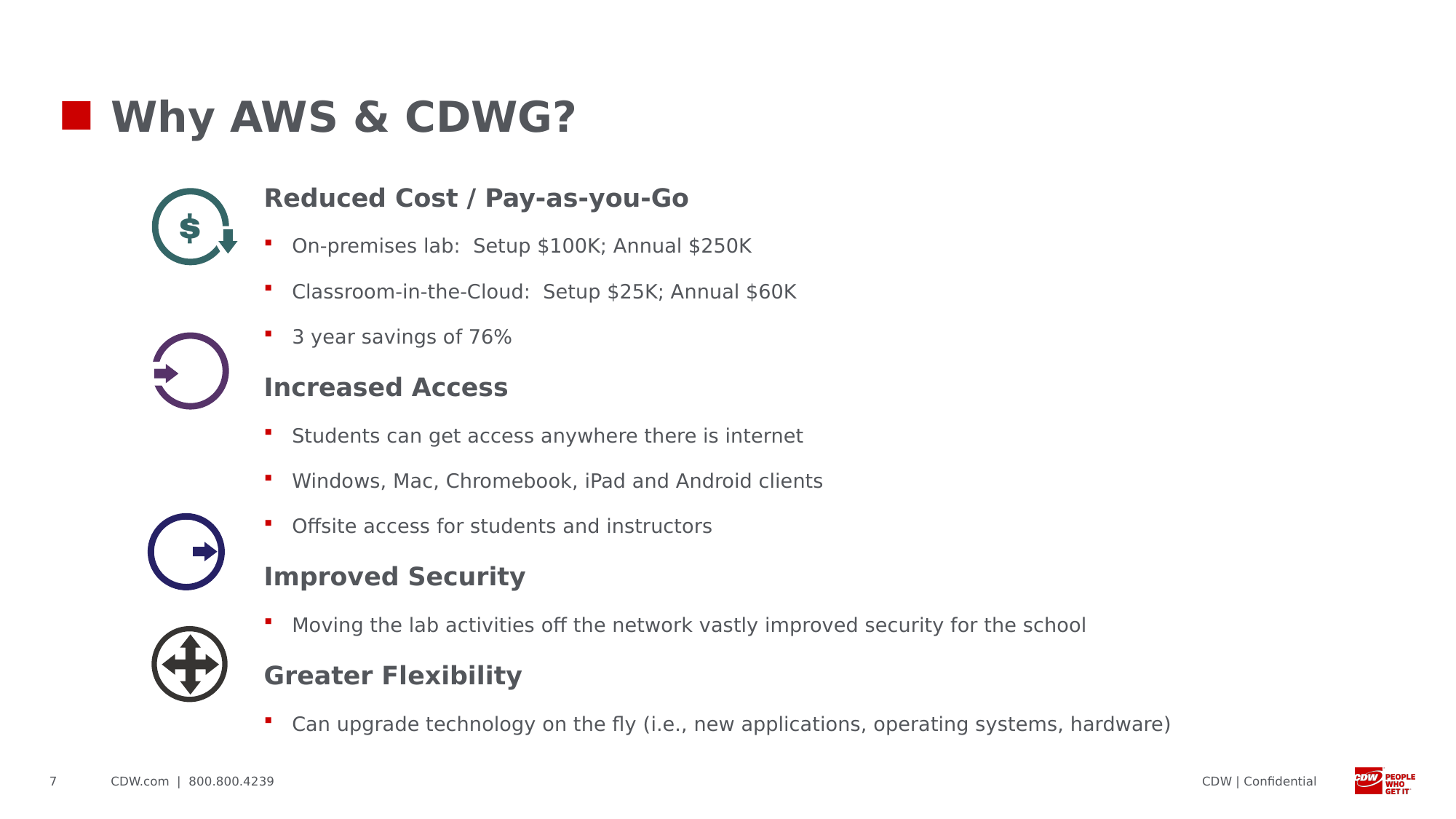

# Why AWS & CDWG?
Reduced Cost / Pay-as-you-Go
On-premises lab:  Setup $100K; Annual $250K
Classroom-in-the-Cloud:  Setup $25K; Annual $60K
3 year savings of 76%
Increased Access
Students can get access anywhere there is internet
Windows, Mac, Chromebook, iPad and Android clients
Offsite access for students and instructors
Improved Security
Moving the lab activities off the network vastly improved security for the school
Greater Flexibility
Can upgrade technology on the fly (i.e., new applications, operating systems, hardware)

$

7
CDW.com  |  800.800.4239
CDW | Confidential